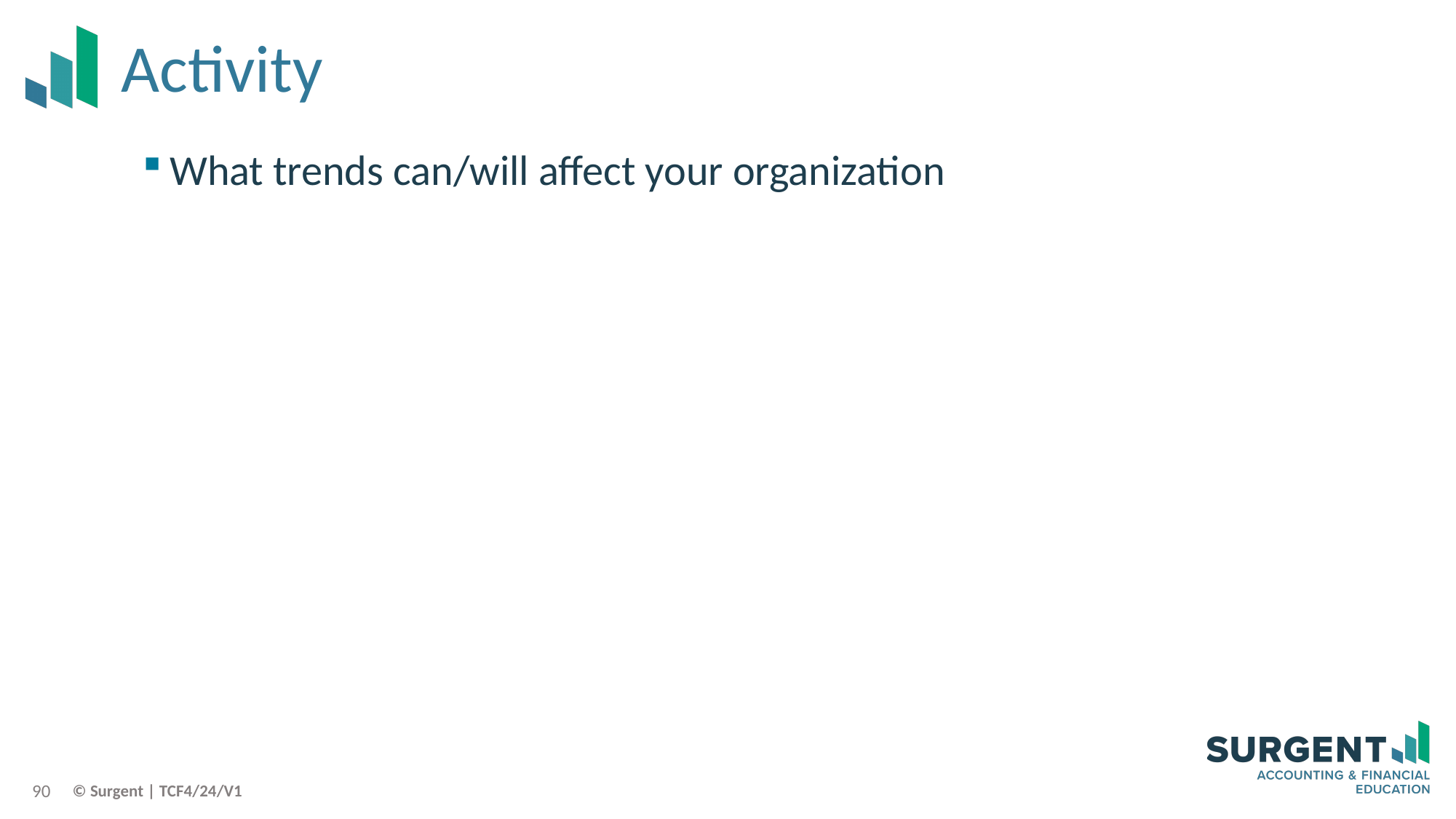

# Activity
What trends can/will affect your organization
90
© Surgent | TCF4/24/V1